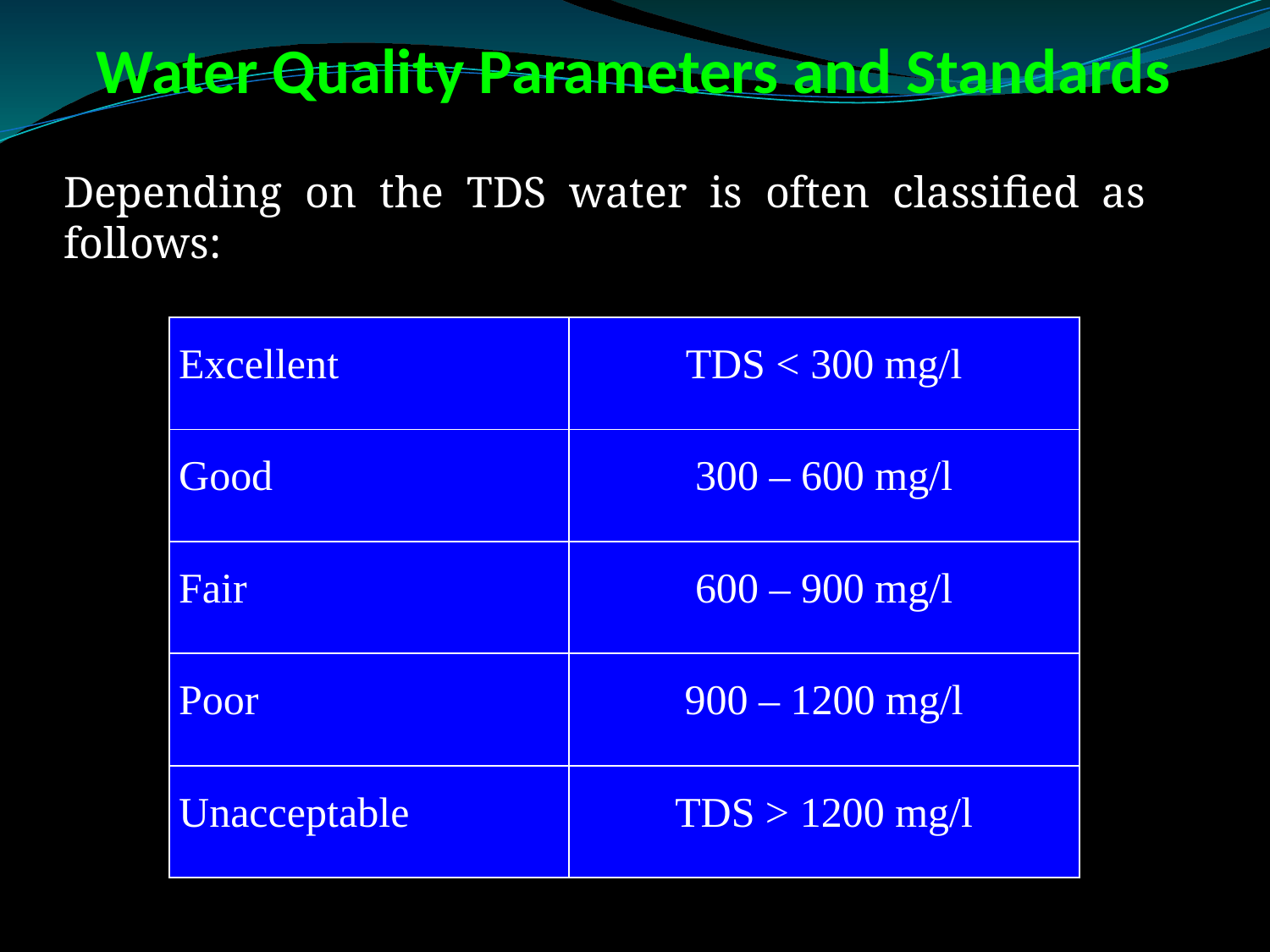

# Water Quality Parameters and Standards
Depending on the TDS water is often classified as follows:
| Excellent | TDS < 300 mg/l |
| --- | --- |
| Good | 300 – 600 mg/l |
| Fair | 600 – 900 mg/l |
| Poor | 900 – 1200 mg/l |
| Unacceptable | TDS > 1200 mg/l |